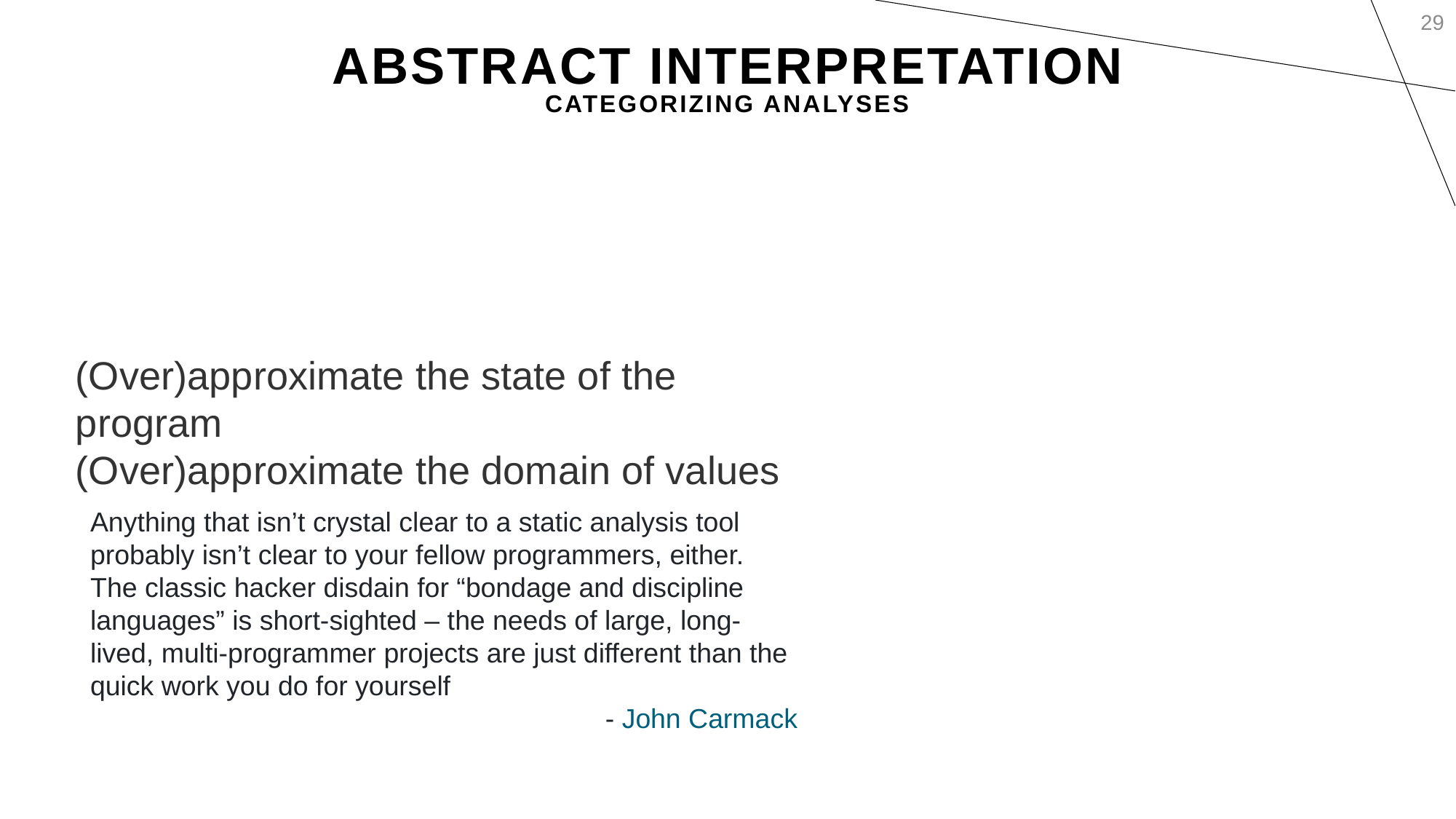

29
# Abstract Interpretation
Categorizing Analyses
(Over)approximate the state of the program
(Over)approximate the domain of values

Anything that isn’t crystal clear to a static analysis tool probably isn’t clear to your fellow programmers, either. The classic hacker disdain for “bondage and discipline languages” is short-sighted – the needs of large, long-lived, multi-programmer projects are just different than the quick work you do for yourself
- John Carmack